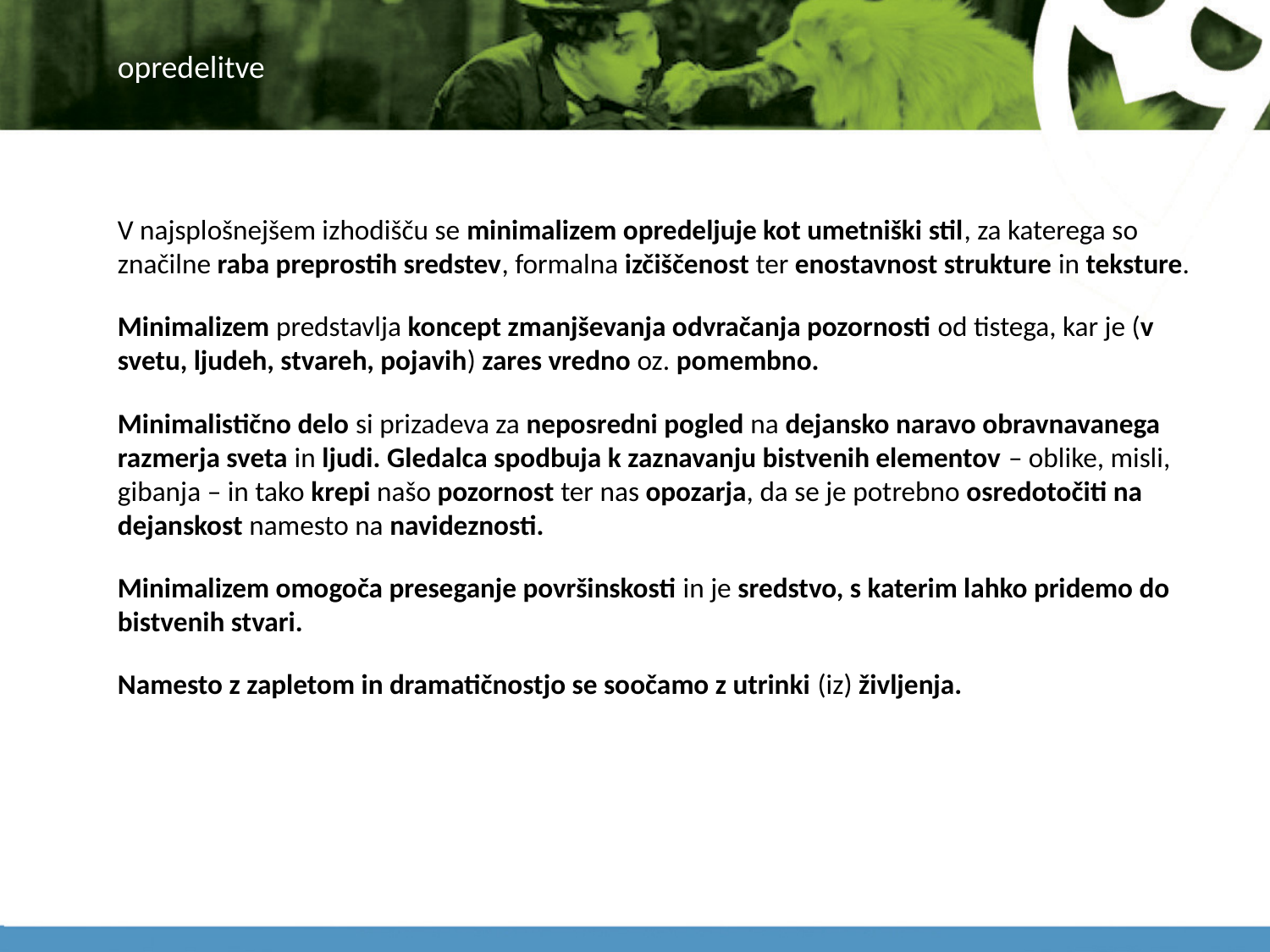

# opredelitve

V najsplošnejšem izhodišču se minimalizem opredeljuje kot umetniški stil, za katerega so značilne raba preprostih sredstev, formalna izčiščenost ter enostavnost strukture in teksture.

Minimalizem predstavlja koncept zmanjševanja odvračanja pozornosti od tistega, kar je (v svetu, ljudeh, stvareh, pojavih) zares vredno oz. pomembno.

Minimalistično delo si prizadeva za neposredni pogled na dejansko naravo obravnavanega razmerja sveta in ljudi. Gledalca spodbuja k zaznavanju bistvenih elementov – oblike, misli, gibanja – in tako krepi našo pozornost ter nas opozarja, da se je potrebno osredotočiti na dejanskost namesto na navideznosti.

Minimalizem omogoča preseganje površinskosti in je sredstvo, s katerim lahko pridemo do bistvenih stvari.

Namesto z zapletom in dramatičnostjo se soočamo z utrinki (iz) življenja.